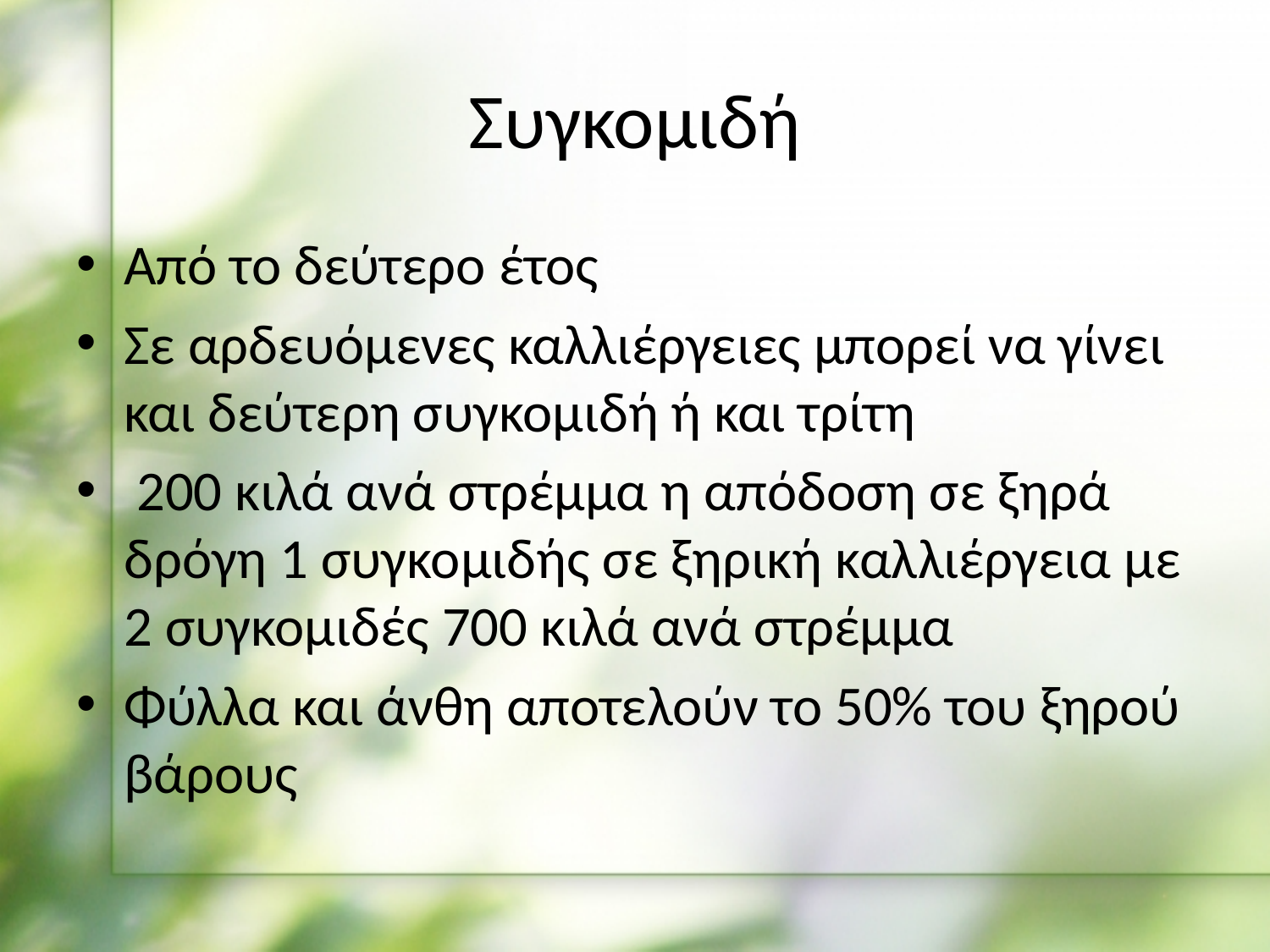

# Συγκομιδή
Από το δεύτερο έτος
Σε αρδευόμενες καλλιέργειες μπορεί να γίνει και δεύτερη συγκομιδή ή και τρίτη
 200 κιλά ανά στρέμμα η απόδοση σε ξηρά δρόγη 1 συγκομιδής σε ξηρική καλλιέργεια με 2 συγκομιδές 700 κιλά ανά στρέμμα
Φύλλα και άνθη αποτελούν το 50% του ξηρού βάρους